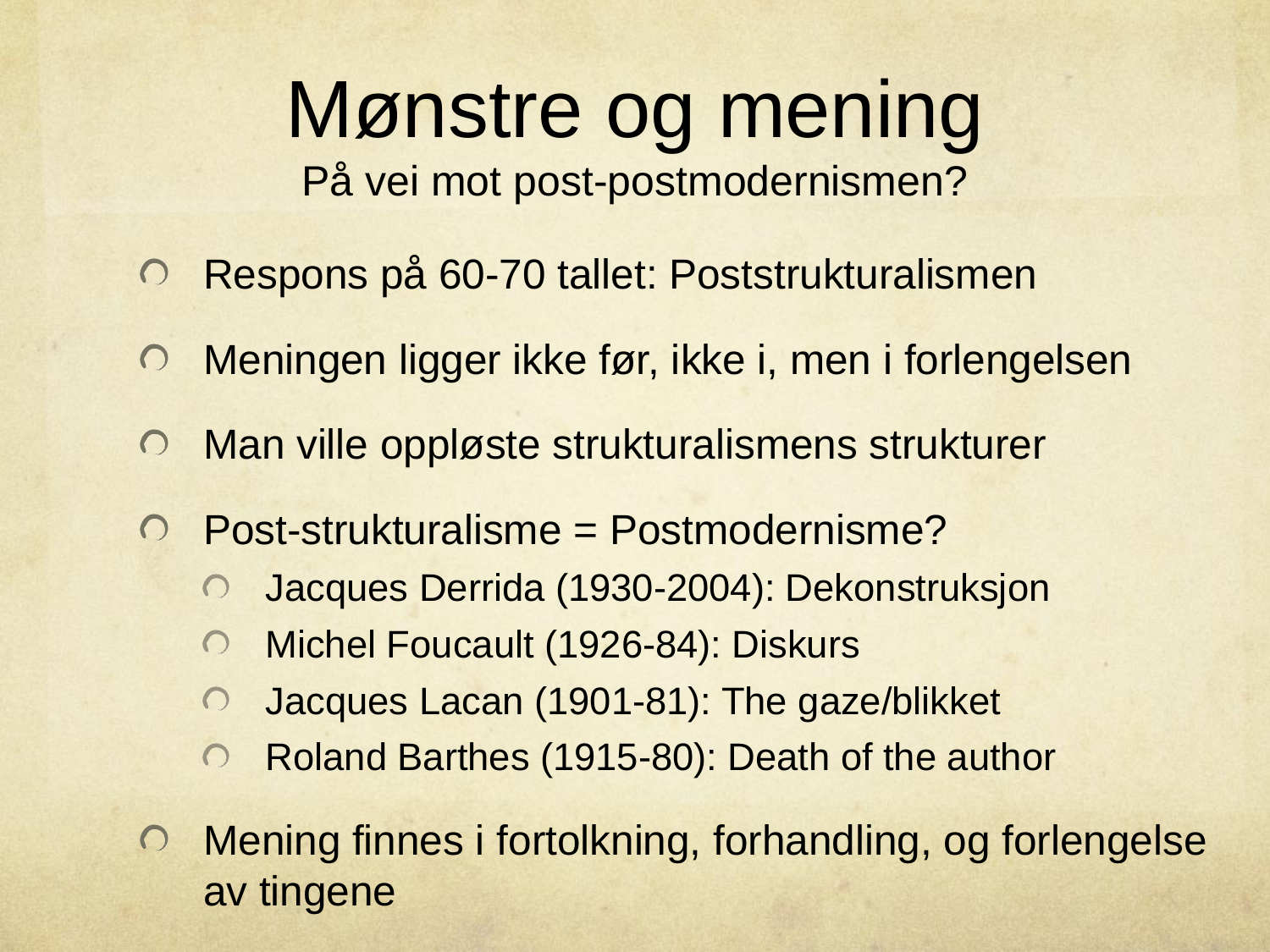

# Mønstre og mening På vei mot post-postmodernismen?
Respons på 60-70 tallet: Poststrukturalismen
Meningen ligger ikke før, ikke i, men i forlengelsen
Man ville oppløste strukturalismens strukturer
Post-strukturalisme = Postmodernisme?
Jacques Derrida (1930-2004): Dekonstruksjon
Michel Foucault (1926-84): Diskurs
Jacques Lacan (1901-81): The gaze/blikket
Roland Barthes (1915-80): Death of the author
Mening finnes i fortolkning, forhandling, og forlengelse av tingene